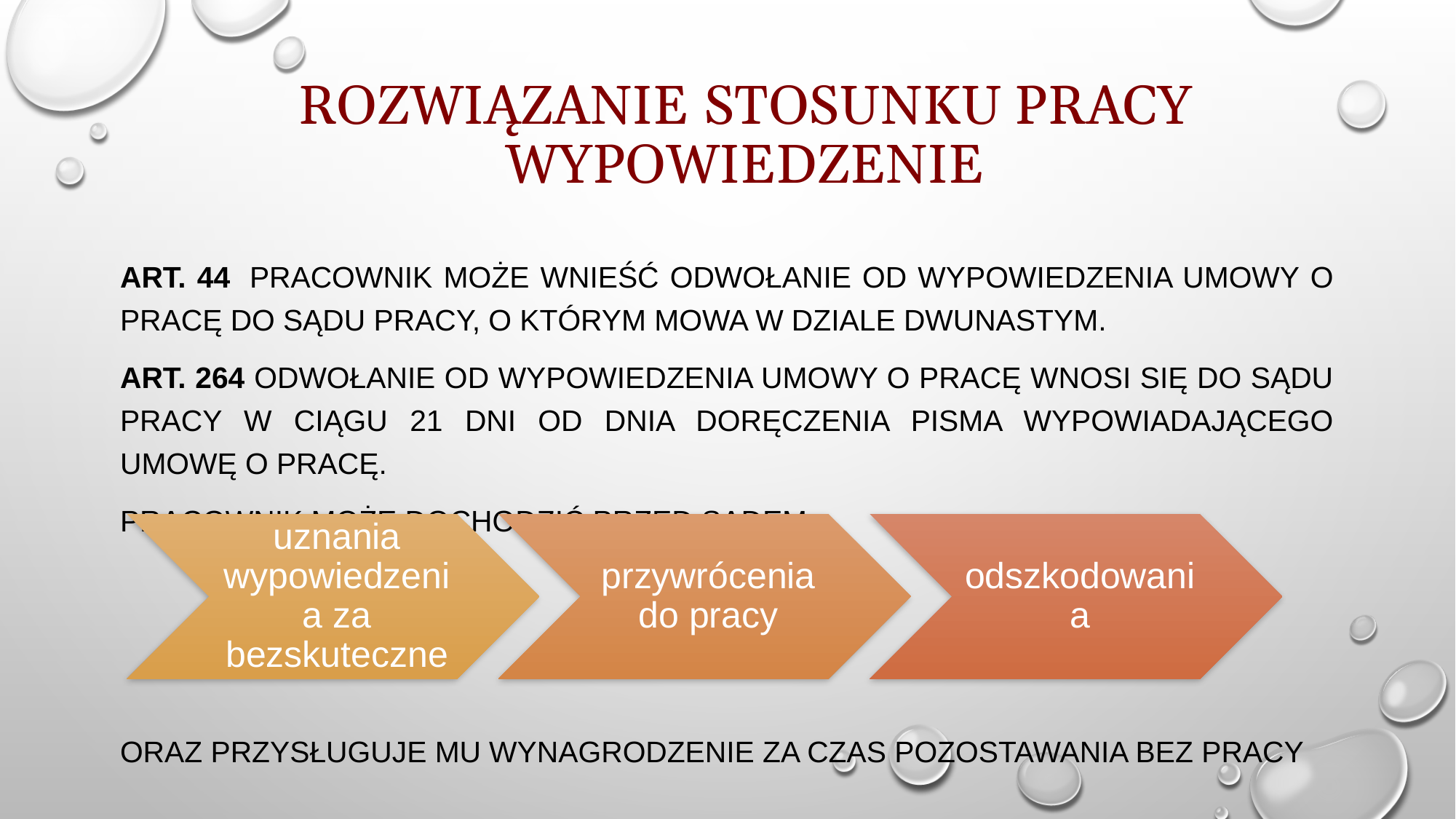

# Rozwiązanie stosunku pracy wypowiedzenie
Art. 44  Pracownik może wnieść odwołanie od wypowiedzenia umowy o pracę do sądu pracy, o którym mowa w dziale dwunastym.
Art. 264 Odwołanie od wypowiedzenia umowy o pracę wnosi się do sądu pracy w ciągu 21 dni od dnia doręczenia pisma wypowiadającego umowę o pracę.
Pracownik może dochodzić przed sądem:

oraz przysługuje mu wynagrodzenie za czas pozostawania bez pracy

uznania wypowiedzenia za bezskuteczne
przywrócenia do pracy
odszkodowania